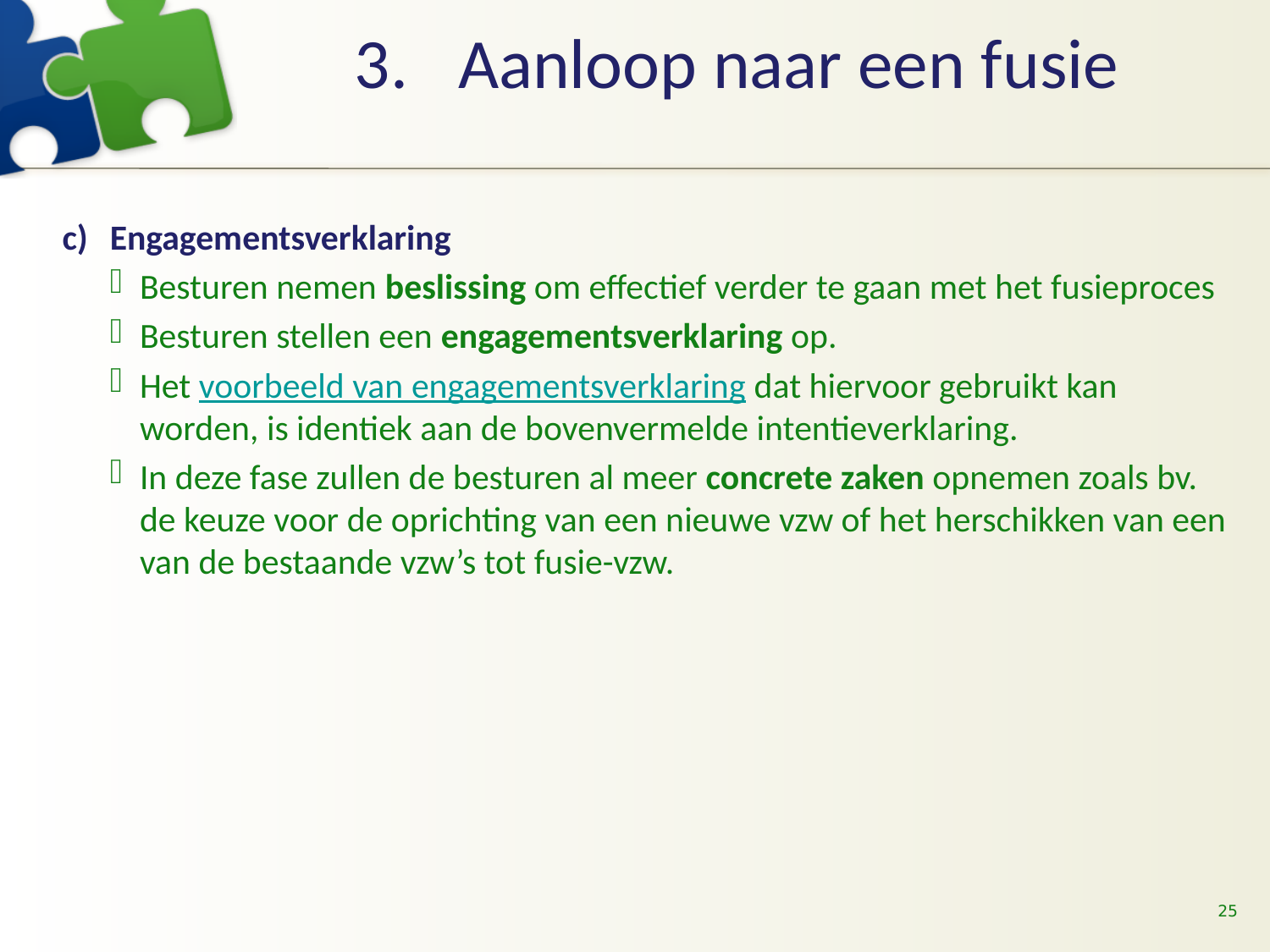

# Aanloop naar een fusie
Engagementsverklaring
Besturen nemen beslissing om effectief verder te gaan met het fusieproces
Besturen stellen een engagementsverklaring op.
Het voorbeeld van engagementsverklaring dat hiervoor gebruikt kan worden, is identiek aan de bovenvermelde intentieverklaring.
In deze fase zullen de besturen al meer concrete zaken opnemen zoals bv. de keuze voor de oprichting van een nieuwe vzw of het herschikken van een van de bestaande vzw’s tot fusie-vzw.
25